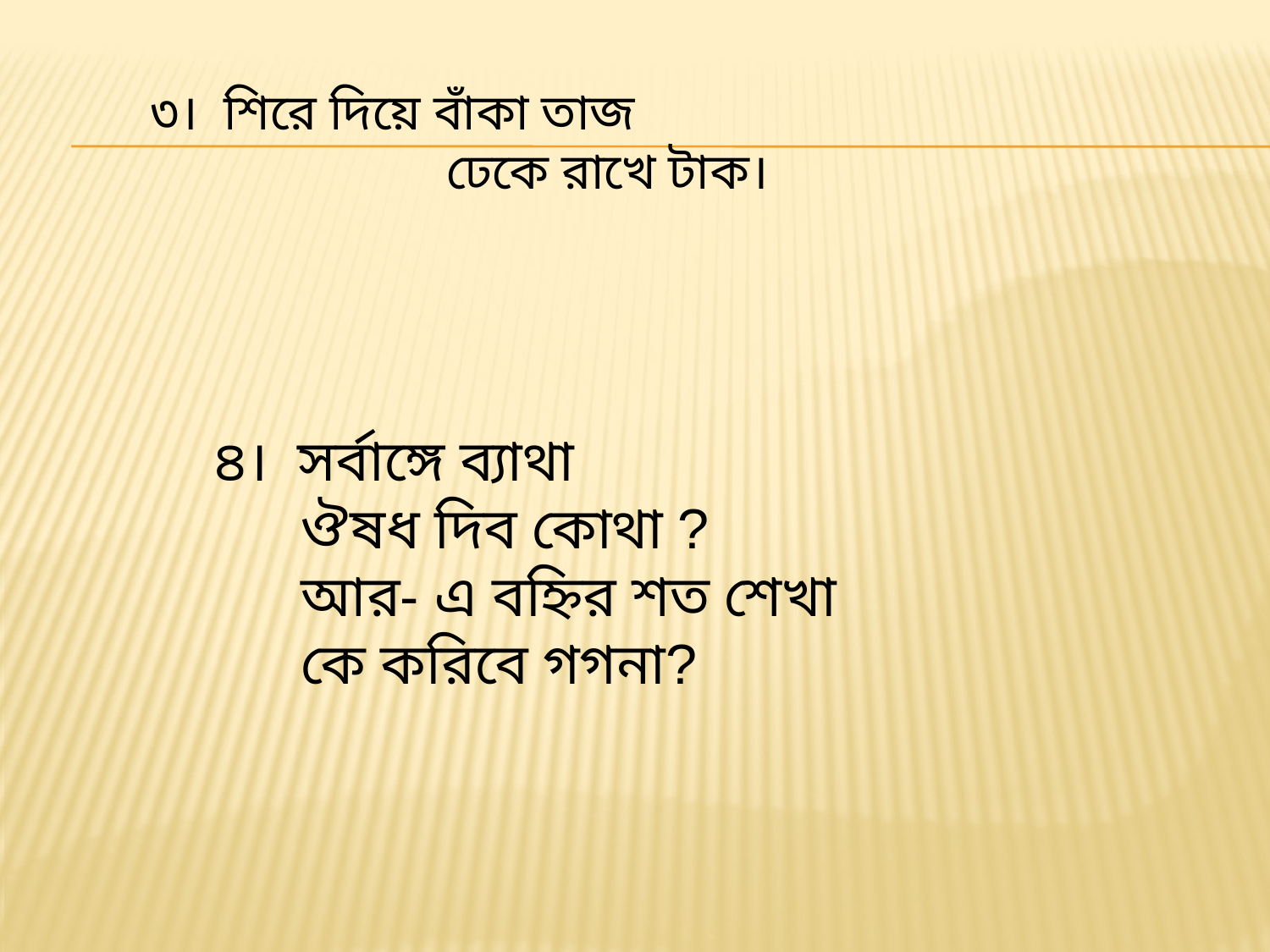

৩।  শিরে দিয়ে বাঁকা তাজ
                       ঢেকে রাখে টাক।
৪।  সর্বাঙ্গে ব্যাথা
      ঔষধ দিব কোথা ?
      আর- এ বহ্নির শত শেখা
      কে করিবে গগনা?